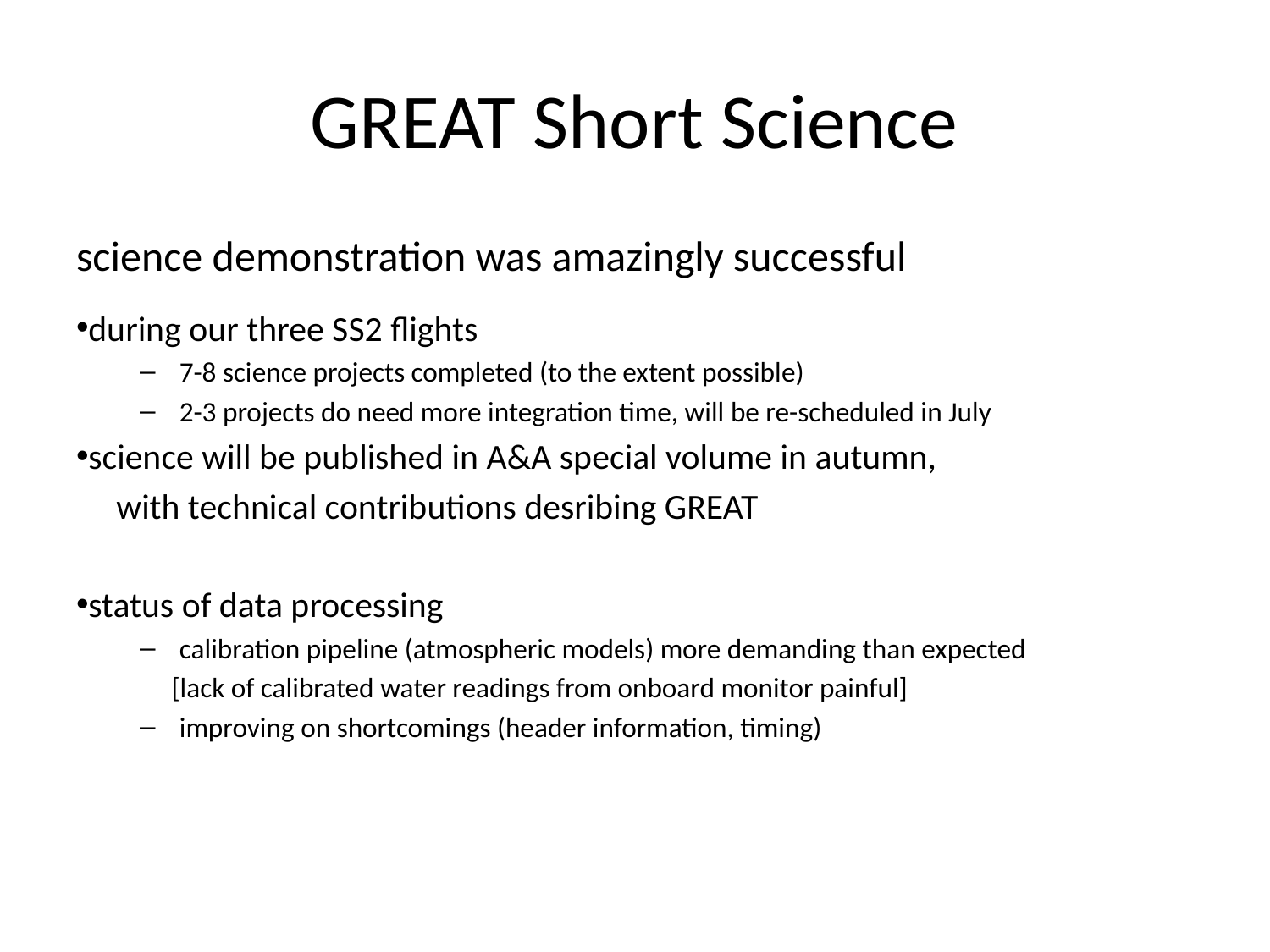

# GREAT Short Science
science demonstration was amazingly successful

during our three SS2 flights
7-8 science projects completed (to the extent possible)
2-3 projects do need more integration time, will be re-scheduled in July
science will be published in A&A special volume in autumn,
     with technical contributions desribing GREAT

status of data processing
calibration pipeline (atmospheric models) more demanding than expected
     [lack of calibrated water readings from onboard monitor painful]
improving on shortcomings (header information, timing)